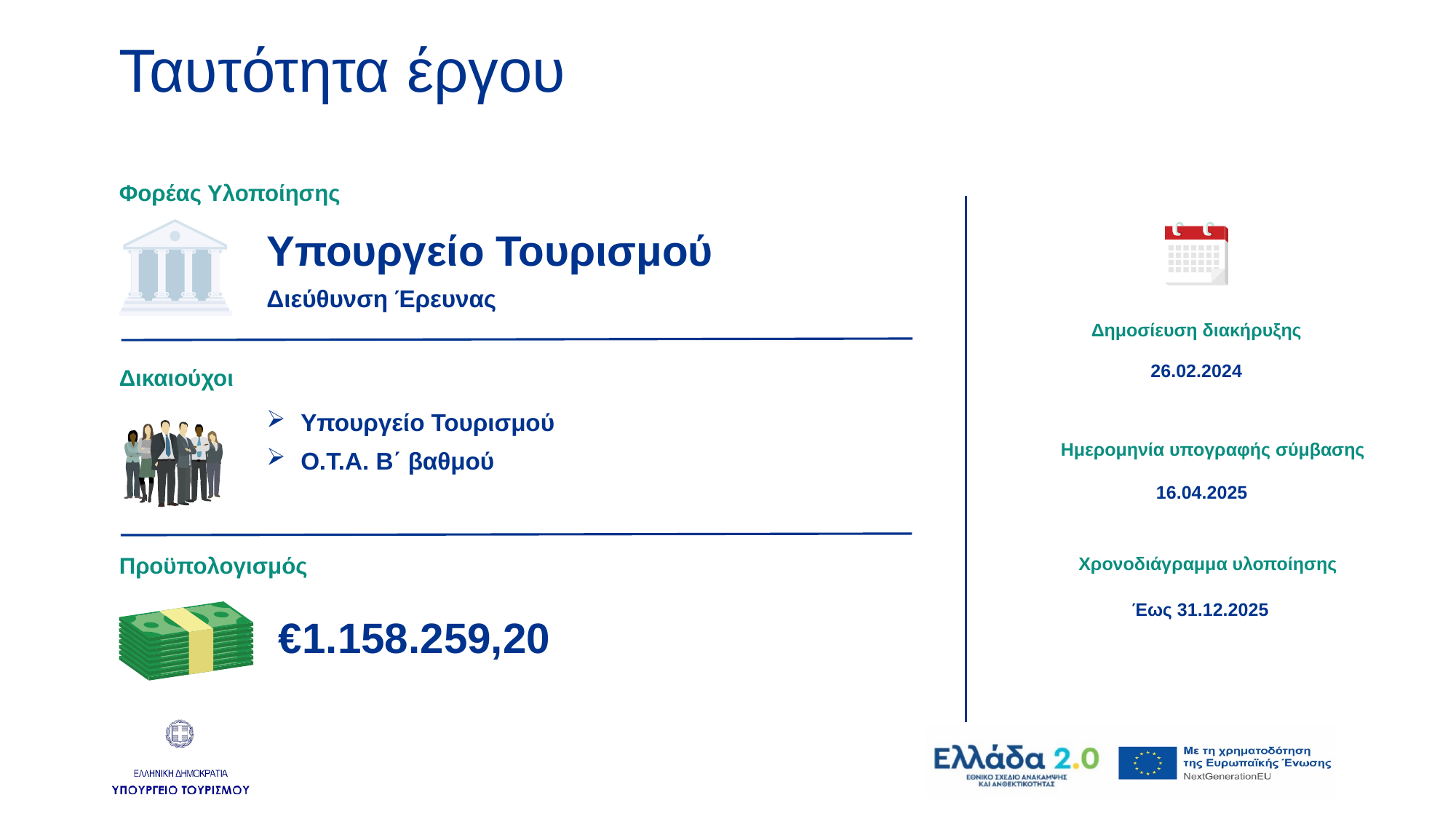

# Ταυτότητα έργου
Φορέας Υλοποίησης

Υπουργείο Τουρισμού
Διεύθυνση Έρευνας
Δημοσίευση διακήρυξης
26.02.2024
Δικαιούχοι
Υπουργείο Τουρισμού
Ο.Τ.Α. Β΄ βαθμού

Ημερομηνία υπογραφής σύμβασης
16.04.2025

Προϋπολογισμός
Χρονοδιάγραμμα υλοποίησης
Έως 31.12.2025

€1.158.259,20